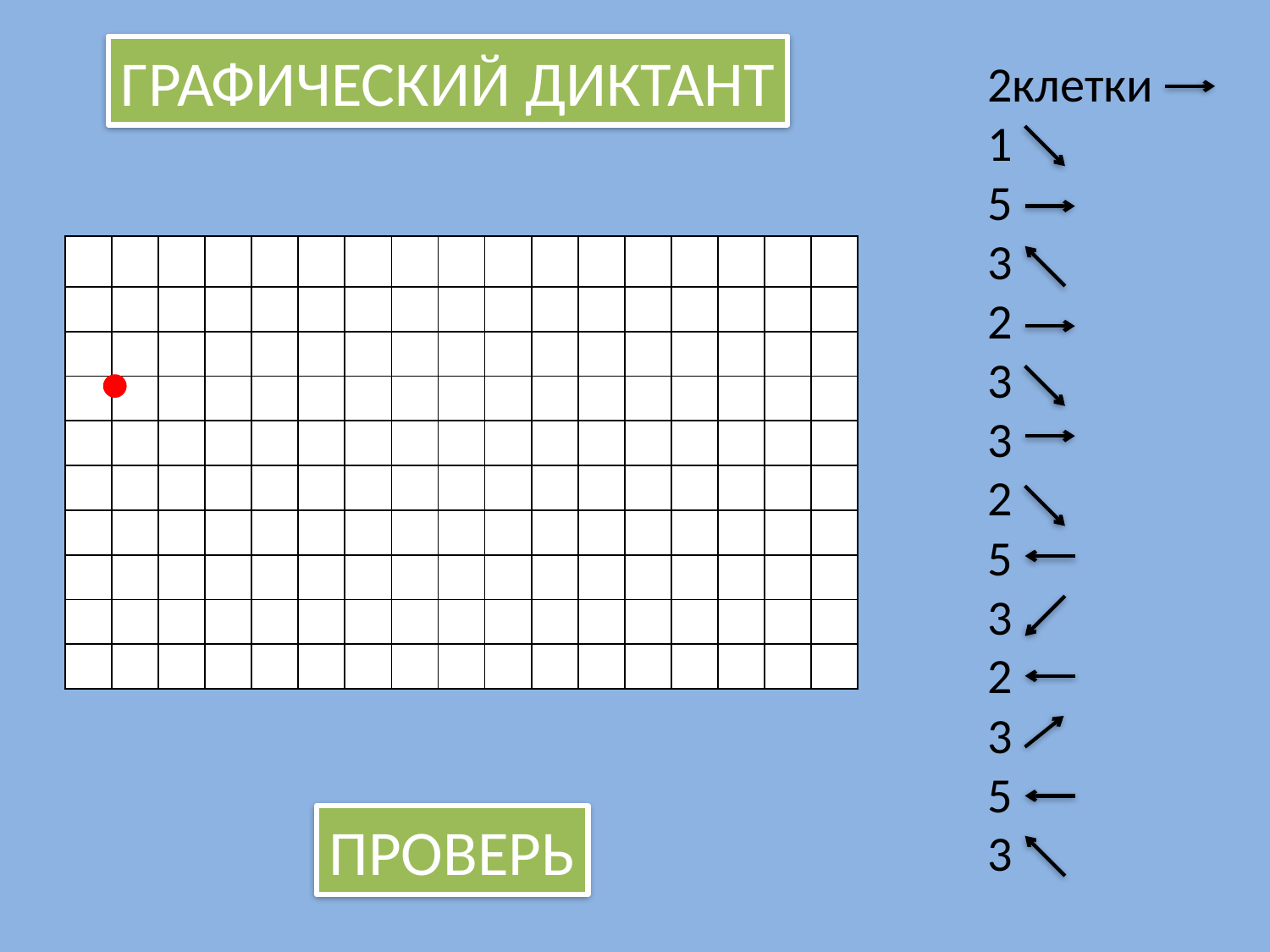

ГРАФИЧЕСКИЙ ДИКТАНТ
2клетки
1
5
3
2
3
3
2
5
3
2
3
5
3

|  |  |  |  |  |  |  |  |  |  |  |  |  |  |  |  |  |
| --- | --- | --- | --- | --- | --- | --- | --- | --- | --- | --- | --- | --- | --- | --- | --- | --- |
|  |  |  |  |  |  |  |  |  |  |  |  |  |  |  |  |  |
|  |  |  |  |  |  |  |  |  |  |  |  |  |  |  |  |  |
|  |  |  |  |  |  |  |  |  |  |  |  |  |  |  |  |  |
|  |  |  |  |  |  |  |  |  |  |  |  |  |  |  |  |  |
|  |  |  |  |  |  |  |  |  |  |  |  |  |  |  |  |  |
|  |  |  |  |  |  |  |  |  |  |  |  |  |  |  |  |  |
|  |  |  |  |  |  |  |  |  |  |  |  |  |  |  |  |  |
|  |  |  |  |  |  |  |  |  |  |  |  |  |  |  |  |  |
|  |  |  |  |  |  |  |  |  |  |  |  |  |  |  |  |  |

ПРОВЕРЬ